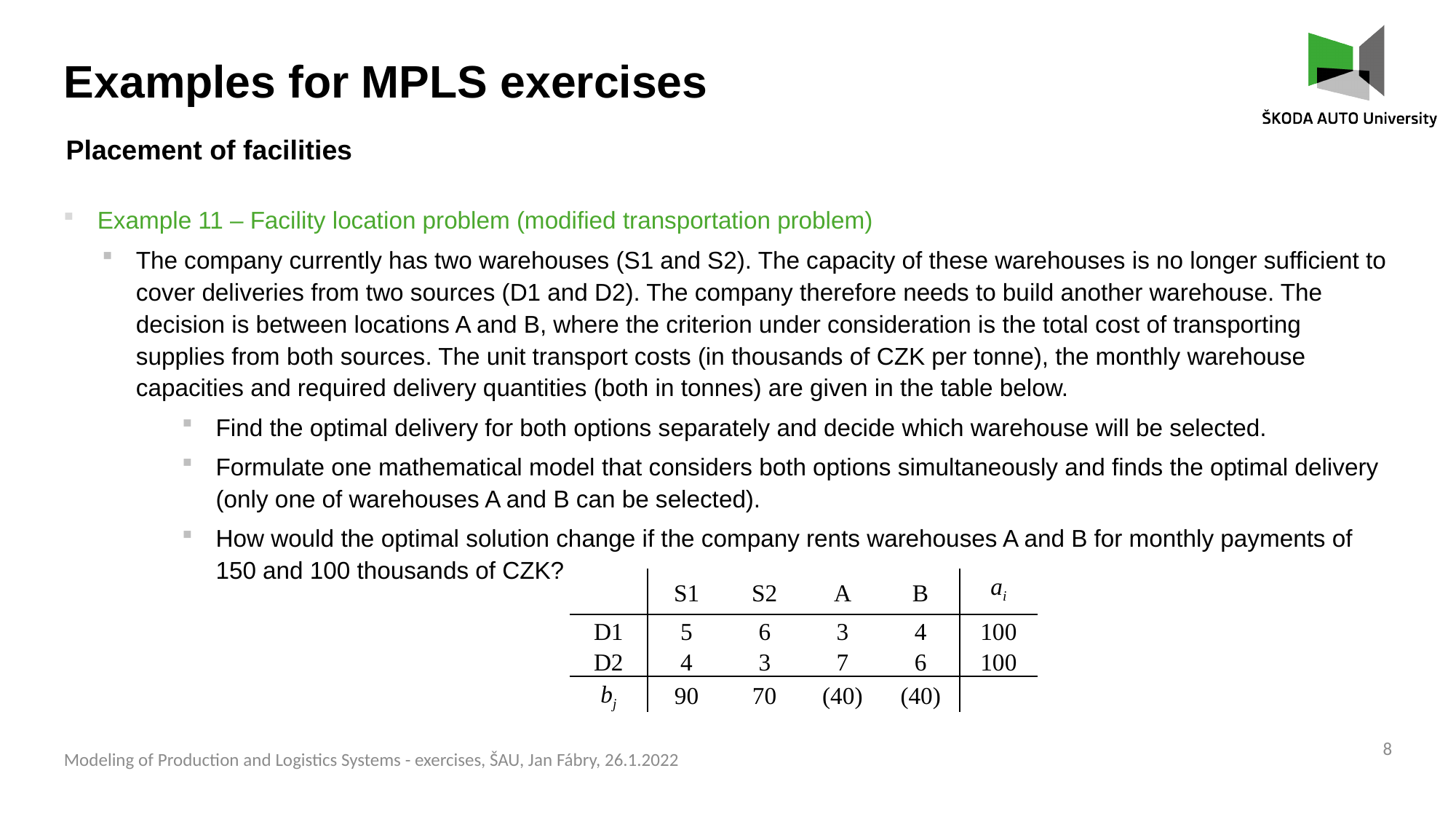

Examples for MPLS exercises
Placement of facilities
Example 11 – Facility location problem (modified transportation problem)
The company currently has two warehouses (S1 and S2). The capacity of these warehouses is no longer sufficient to cover deliveries from two sources (D1 and D2). The company therefore needs to build another warehouse. The decision is between locations A and B, where the criterion under consideration is the total cost of transporting supplies from both sources. The unit transport costs (in thousands of CZK per tonne), the monthly warehouse capacities and required delivery quantities (both in tonnes) are given in the table below.
Find the optimal delivery for both options separately and decide which warehouse will be selected.
Formulate one mathematical model that considers both options simultaneously and finds the optimal delivery (only one of warehouses A and B can be selected).
How would the optimal solution change if the company rents warehouses A and B for monthly payments of 150 and 100 thousands of CZK?
|  | S1 | S2 | A | B | ai |
| --- | --- | --- | --- | --- | --- |
| D1 | 5 | 6 | 3 | 4 | 100 |
| D2 | 4 | 3 | 7 | 6 | 100 |
| bj | 90 | 70 | (40) | (40) |  |
8
Modeling of Production and Logistics Systems - exercises, ŠAU, Jan Fábry, 26.1.2022